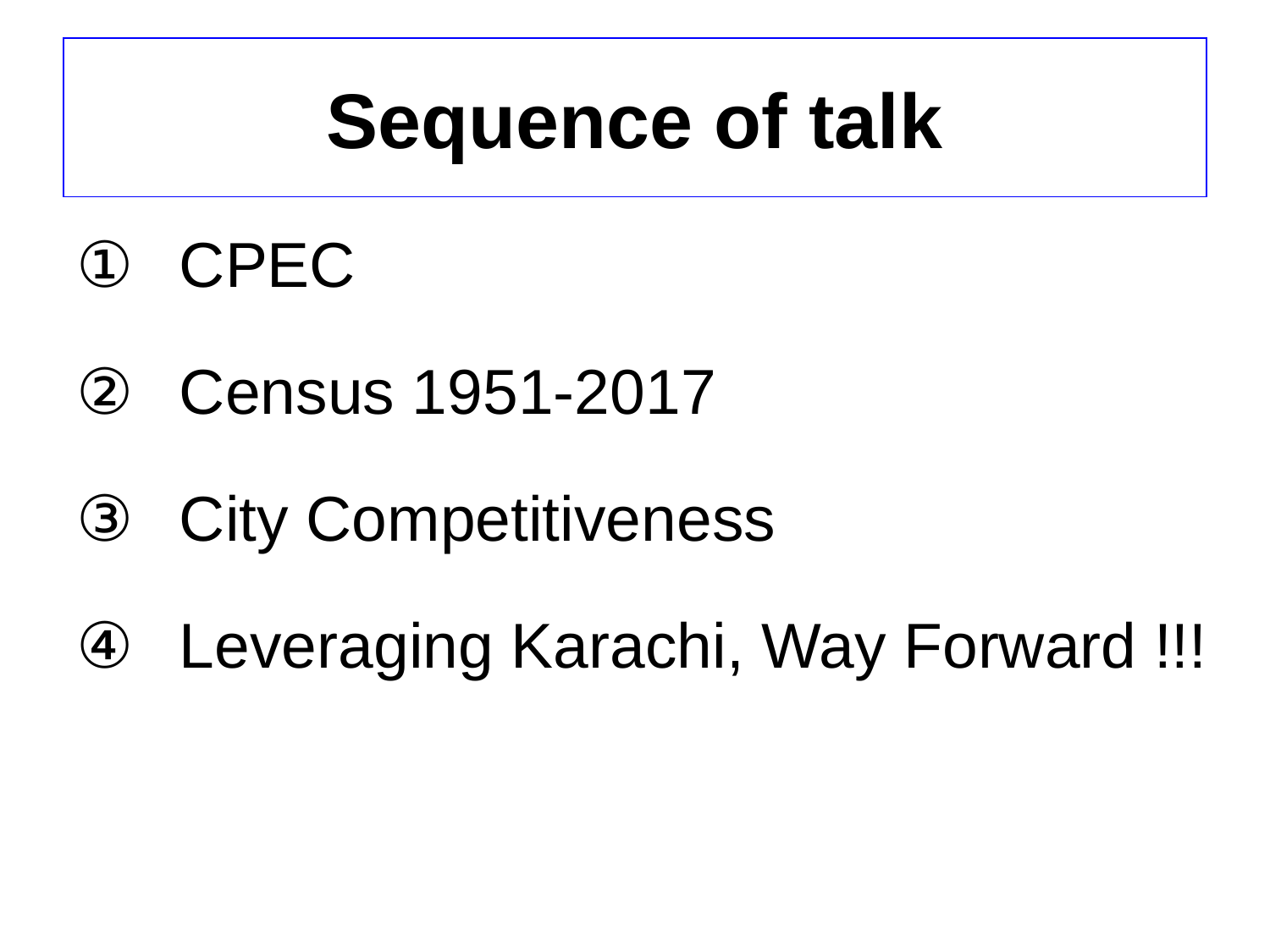

# Sequence of talk
CPEC
Census 1951-2017
City Competitiveness
Leveraging Karachi, Way Forward !!!